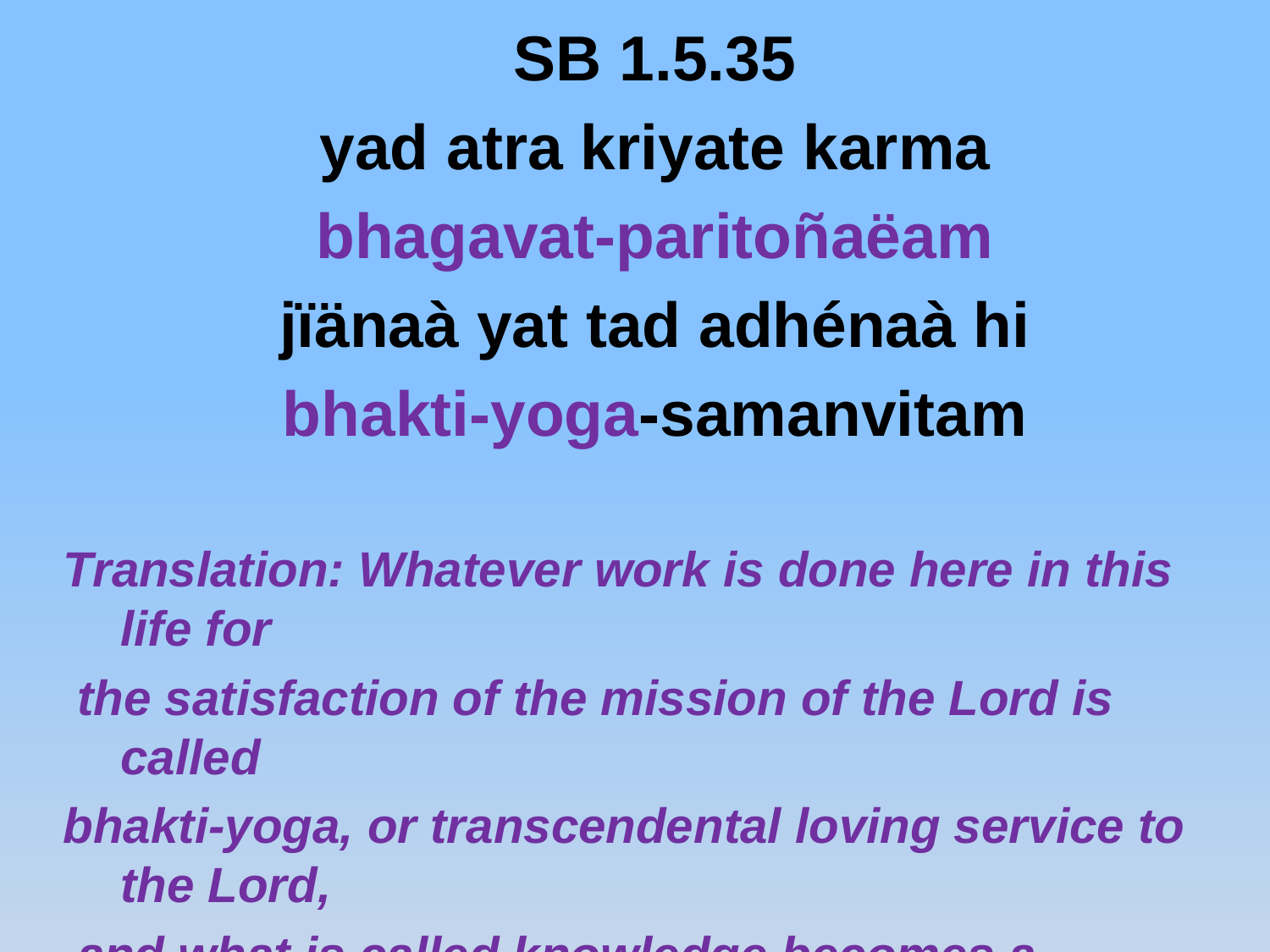

SB 1.5.35
yad atra kriyate karma
bhagavat-paritoñaëam
jïänaà yat tad adhénaà hi
bhakti-yoga-samanvitam
Translation: Whatever work is done here in this life for
 the satisfaction of the mission of the Lord is called
bhakti-yoga, or transcendental loving service to the Lord,
 and what is called knowledge becomes a concomitant
factor.